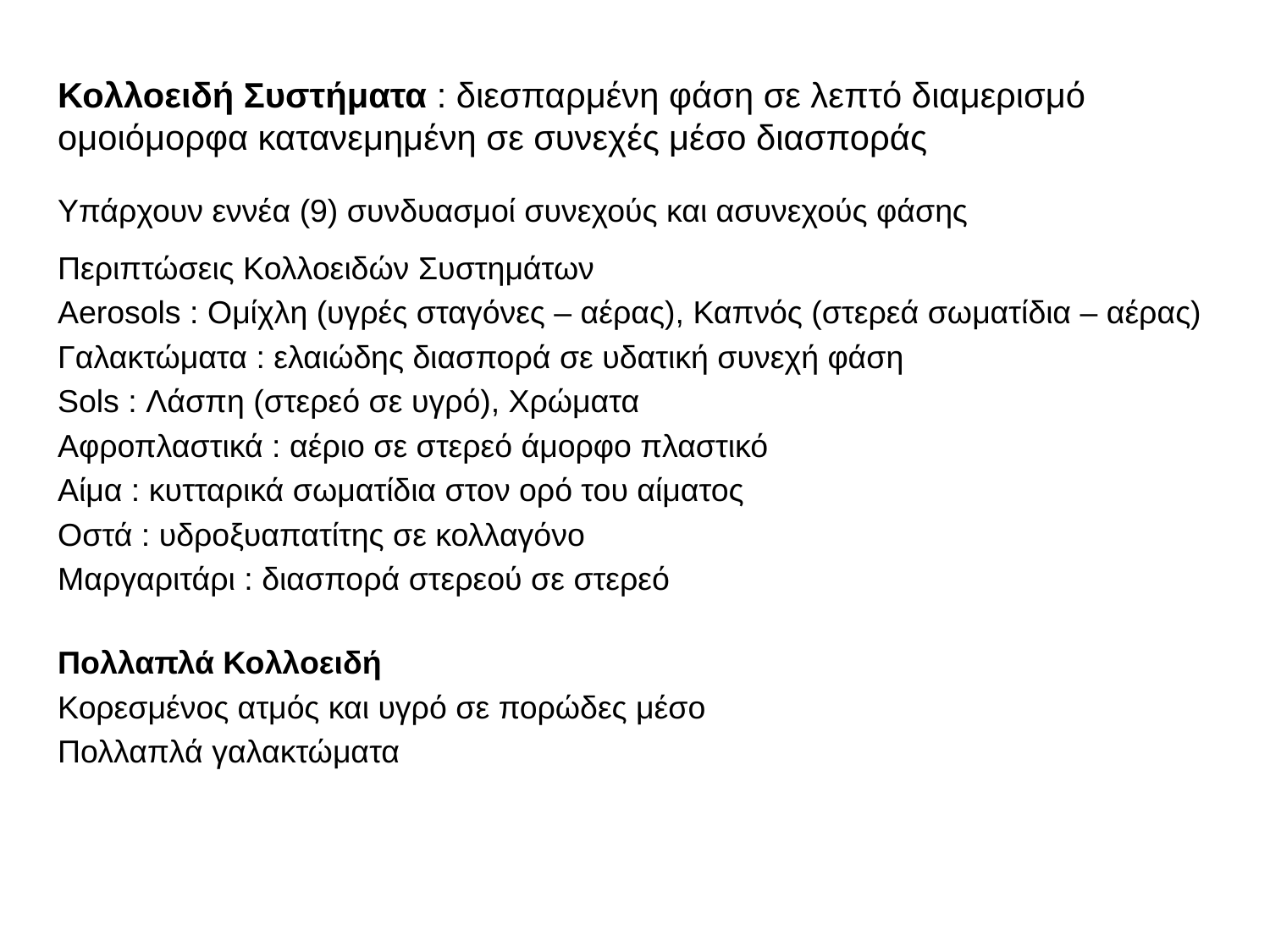

Κολλοειδή Συστήματα : διεσπαρμένη φάση σε λεπτό διαμερισμό ομοιόμορφα κατανεμημένη σε συνεχές μέσο διασποράς

Υπάρχουν εννέα (9) συνδυασμοί συνεχούς και ασυνεχούς φάσης
Περιπτώσεις Κολλοειδών Συστημάτων
Aerosols : Ομίχλη (υγρές σταγόνες – αέρας), Καπνός (στερεά σωματίδια – αέρας)
Γαλακτώματα : ελαιώδης διασπορά σε υδατική συνεχή φάση
Sols : Λάσπη (στερεό σε υγρό), Χρώματα
Αφροπλαστικά : αέριο σε στερεό άμορφο πλαστικό
Αίμα : κυτταρικά σωματίδια στον ορό του αίματος
Οστά : υδροξυαπατίτης σε κολλαγόνο
Μαργαριτάρι : διασπορά στερεού σε στερεό

Πολλαπλά Κολλοειδή
Κορεσμένος ατμός και υγρό σε πορώδες μέσο
Πολλαπλά γαλακτώματα